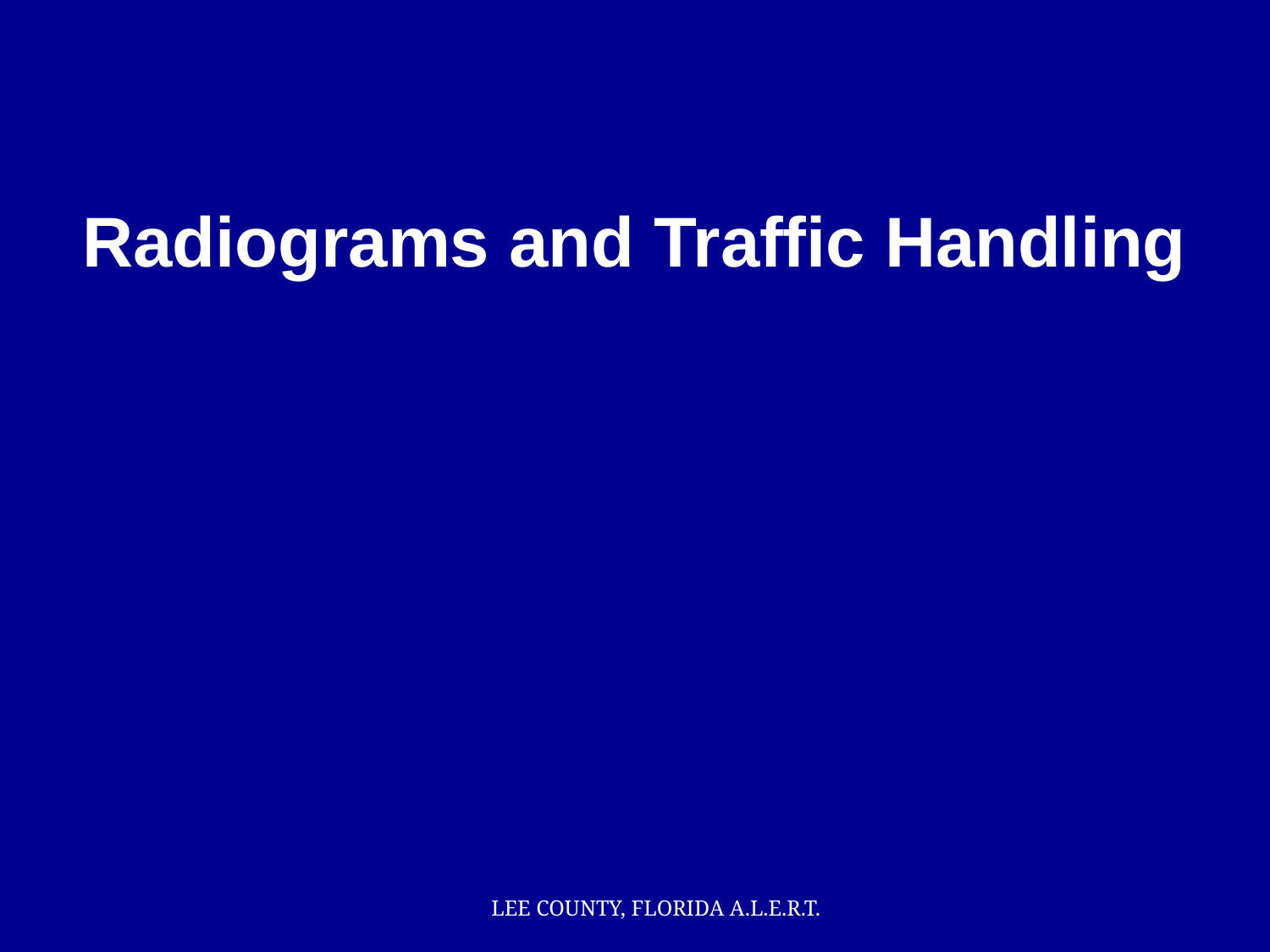

Radiograms and Traffic Handling
LEE COUNTY, FLORIDA A.L.E.R.T.